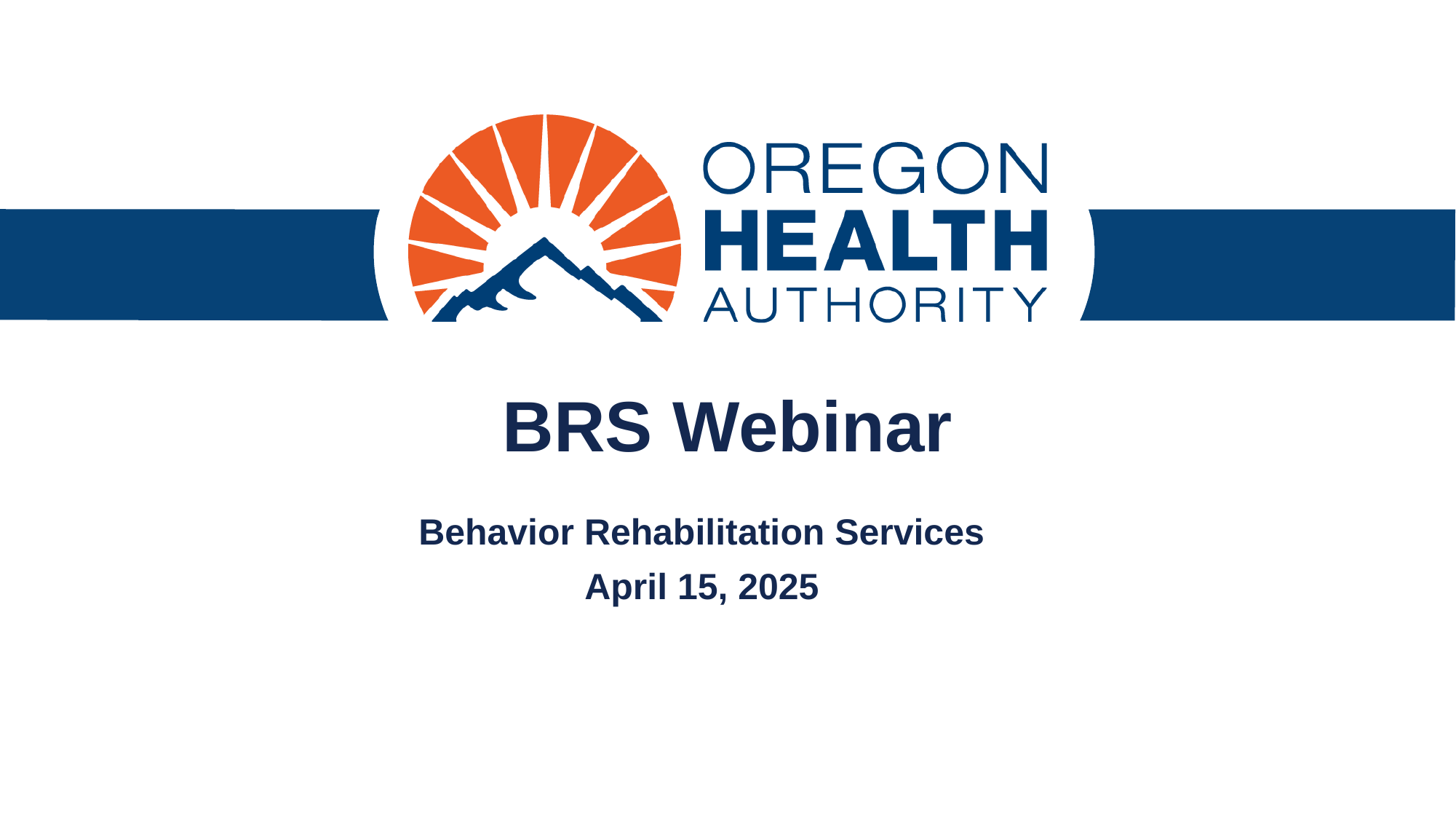

# BRS Webinar

Behavior Rehabilitation Services
April 15, 2025